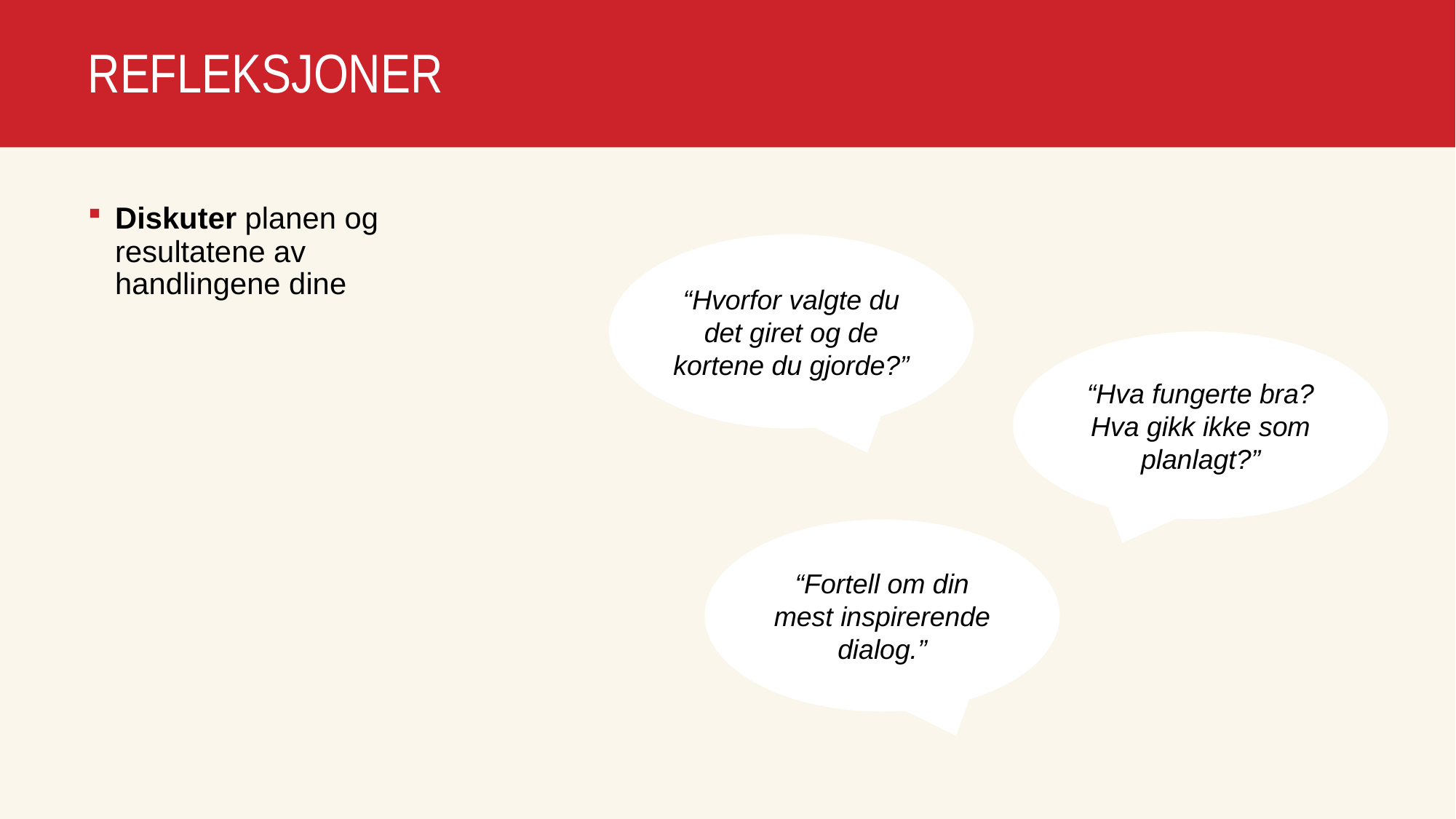

# REFLEKSJONER
Diskuter planen og resultatene av handlingene dine

“Hvorfor valgte du det giret og de kortene du gjorde?”
“Hva fungerte bra? Hva gikk ikke som planlagt?”
“Fortell om din mest inspirerende dialog.”